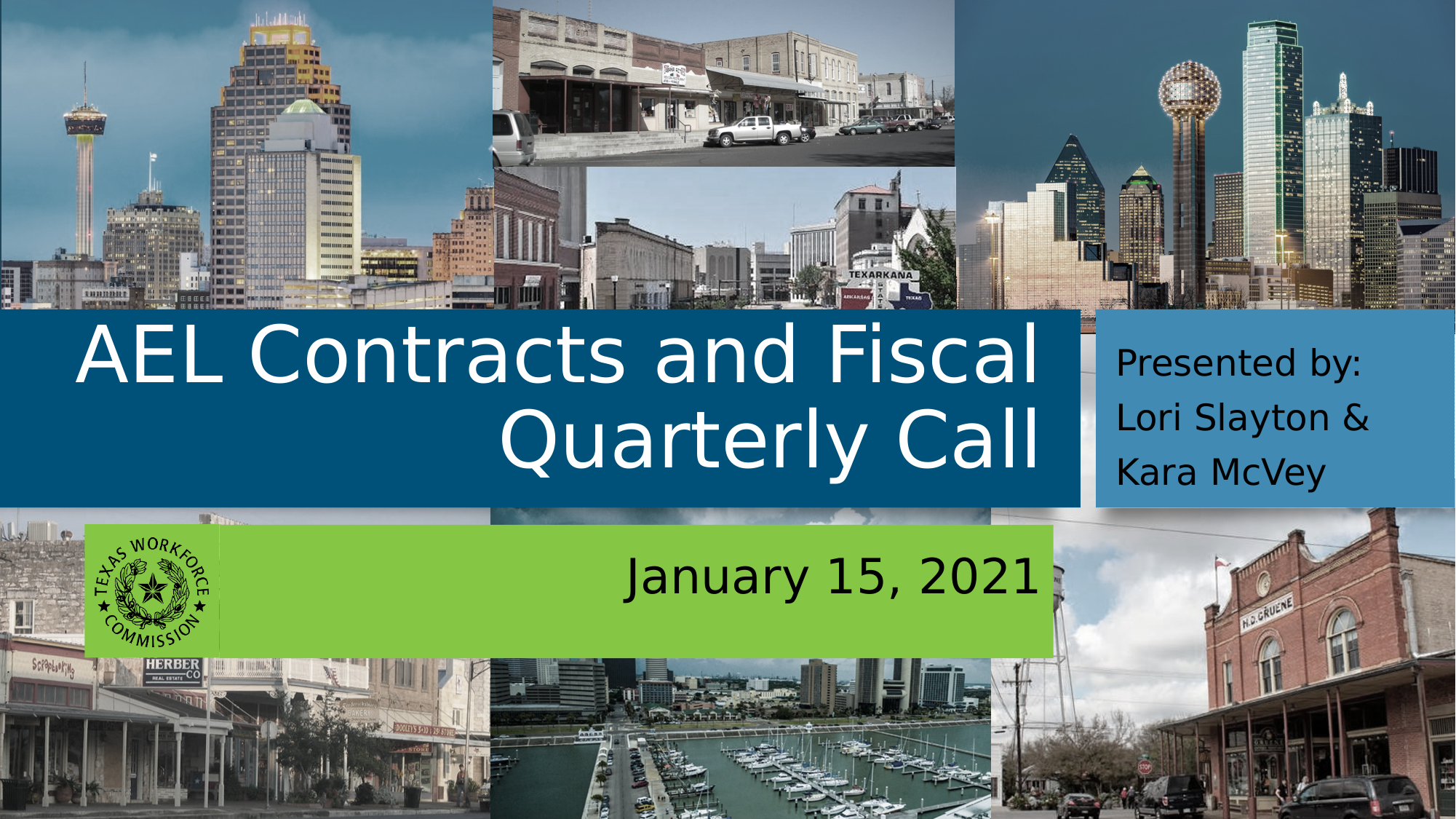

Presented by: Lori Slayton & Kara McVey
# AEL Contracts and Fiscal Quarterly Call
January 15, 2021